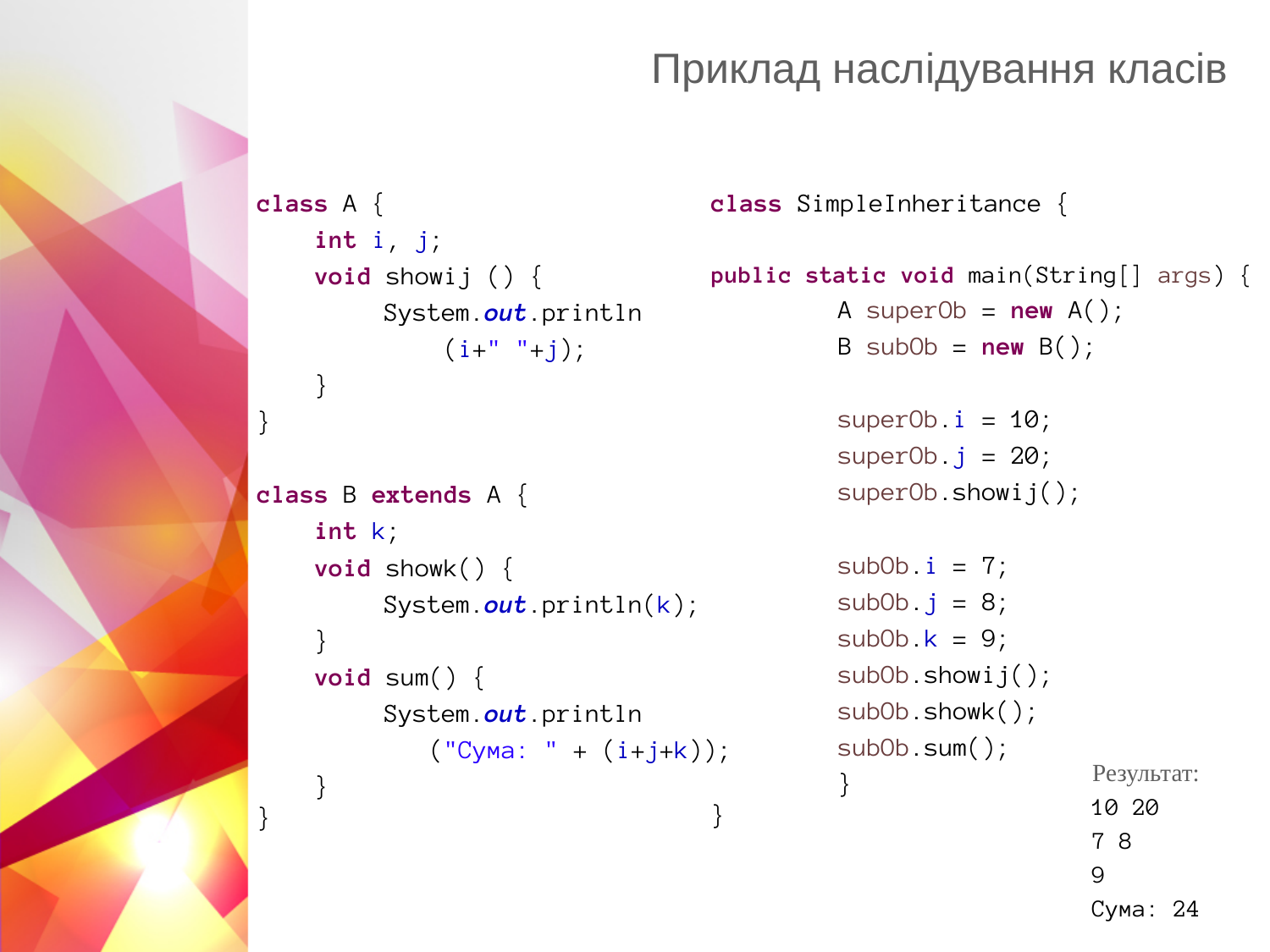

Приклад наслідування класів
class A {
    int i, j;
    void showij () {
	System.out.println
             (i+" "+j);
    }
}

class B extends A {
    int k;
    void showk() {
	System.out.println(k);
    }
    void sum() {
	System.out.println
            ("Сума: " + (i+j+k));
    }
}
class SimpleInheritance {

public static void main(String[] args) {
	A superOb = new A();
	B subOb = new B();

	superOb.i = 10;
	superOb.j = 20;
	superOb.showij();

	subOb.i = 7;
	subOb.j = 8;
	subOb.k = 9;
	subOb.showij();
	subOb.showk();
	subOb.sum();
	}
}
Результат:
10 20
7 8
9
Сума: 24